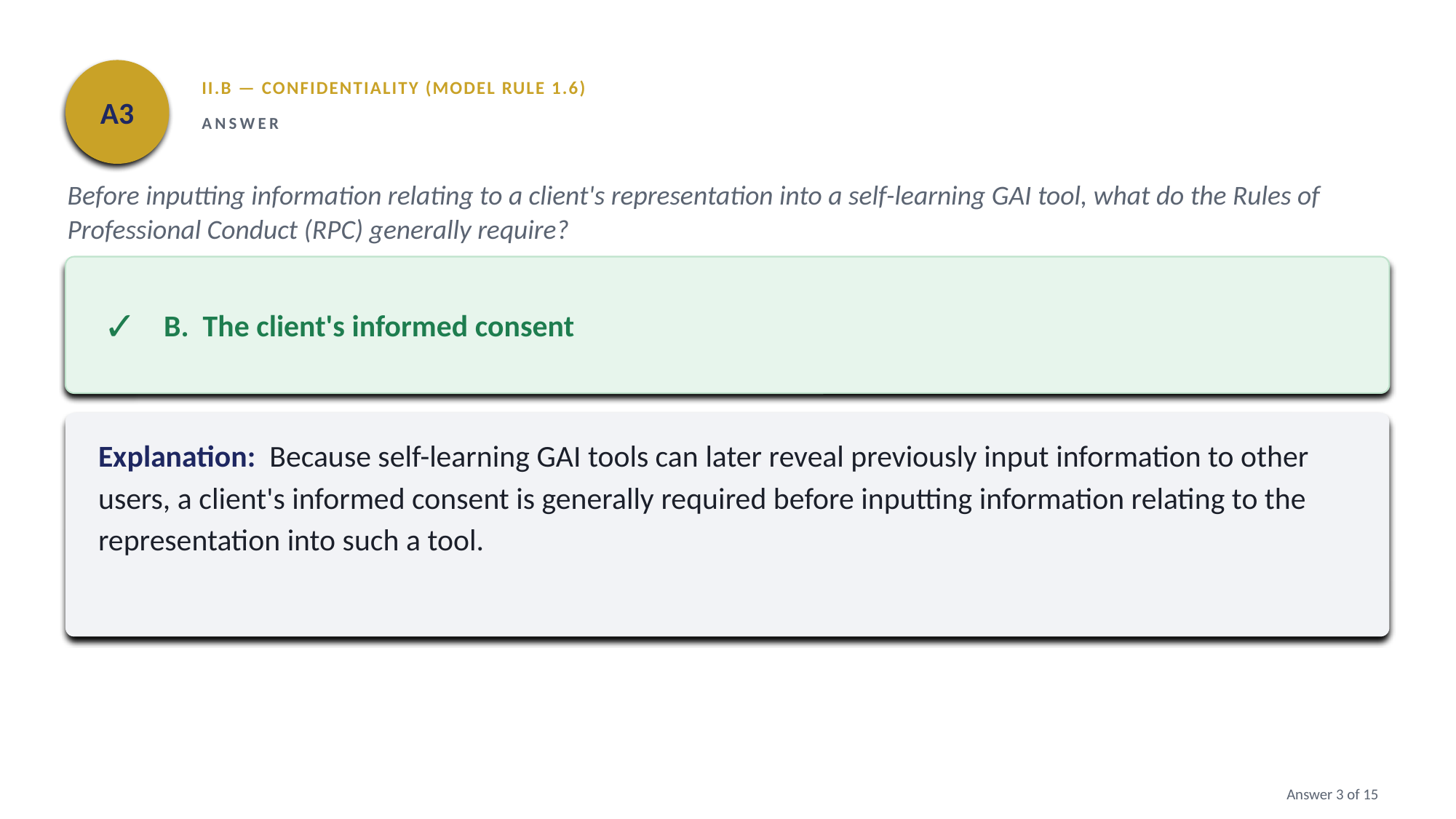

A3
II.B — CONFIDENTIALITY (MODEL RULE 1.6)
ANSWER
Before inputting information relating to a client's representation into a self-learning GAI tool, what do the Rules of  Professional Conduct (RPC) generally require?

✓
B.  The client's informed consent

Explanation:  Because self-learning GAI tools can later reveal previously input information to other users, a client's informed consent is generally required before inputting information relating to the representation into such a tool.
Answer 3 of 15